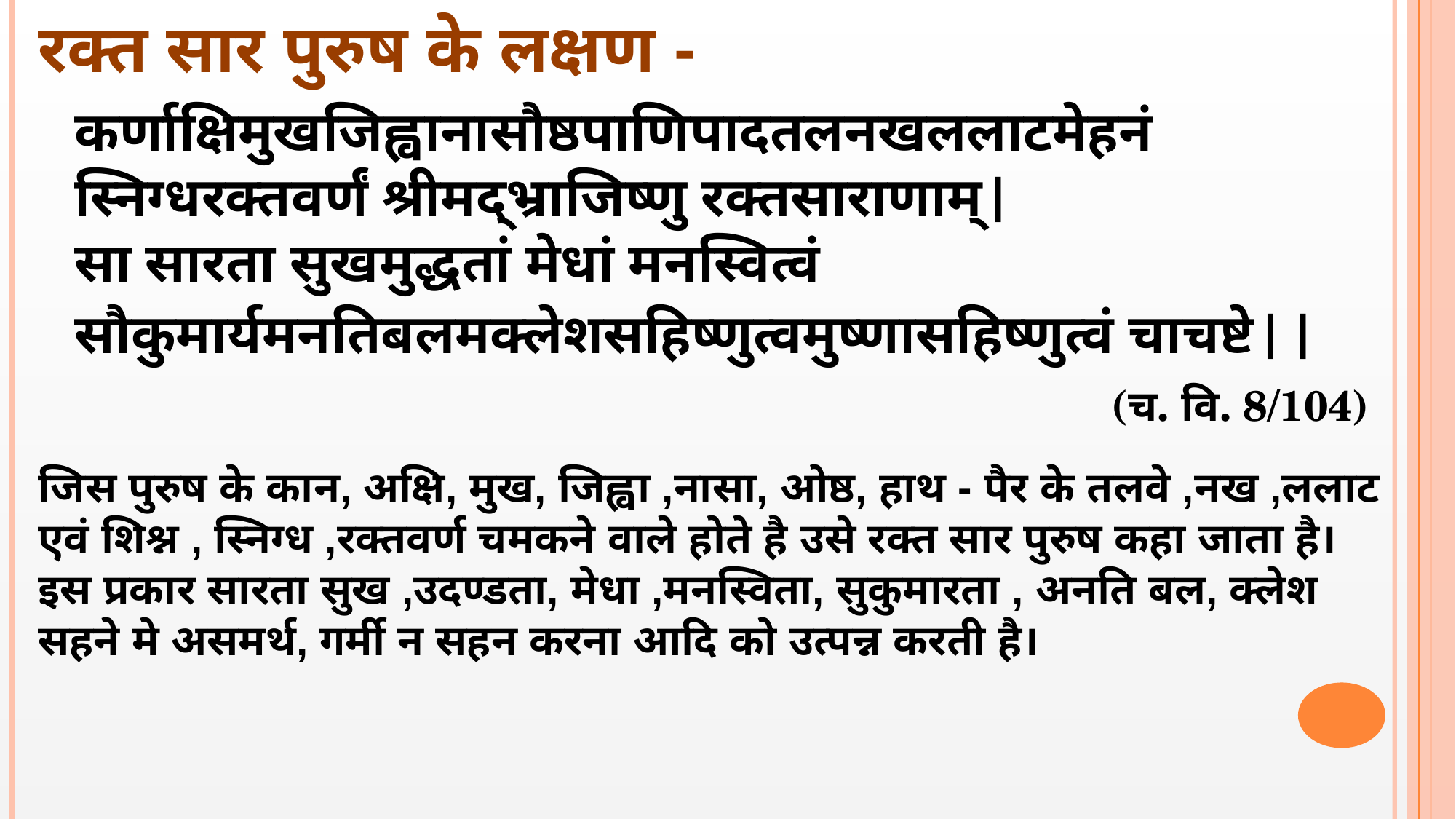

रक्त सार पुरुष के लक्षण -
कर्णाक्षिमुखजिह्वानासौष्ठपाणिपादतलनखललाटमेहनं स्निग्धरक्तवर्णं श्रीमद्भ्राजिष्णु रक्तसाराणाम्|
सा सारता सुखमुद्धतां मेधां मनस्वित्वं सौकुमार्यमनतिबलमक्लेशसहिष्णुत्वमुष्णासहिष्णुत्वं चाचष्टे||
(च. वि. 8/104)
जिस पुरुष के कान, अक्षि, मुख, जिह्वा ,नासा, ओष्ठ, हाथ - पैर के तलवे ,नख ,ललाट एवं शिश्न , स्निग्ध ,रक्तवर्ण चमकने वाले होते है उसे रक्त सार पुरुष कहा जाता है। इस प्रकार सारता सुख ,उदण्डता, मेधा ,मनस्विता, सुकुमारता , अनति बल, क्लेश सहने मे असमर्थ, गर्मी न सहन करना आदि को उत्पन्न करती है।